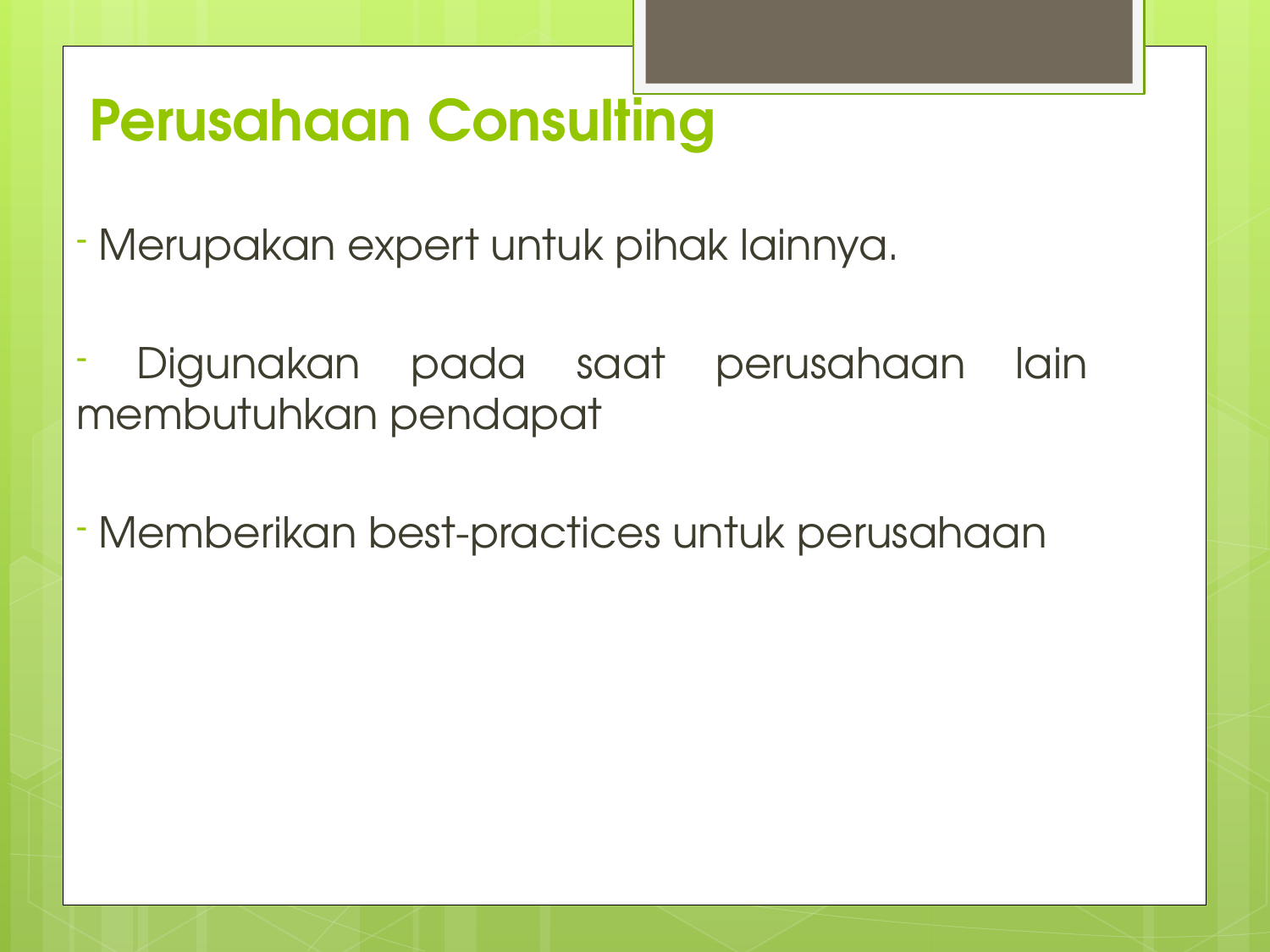

# Perusahaan Consulting
 Merupakan expert untuk pihak lainnya.

 Digunakan pada saat perusahaan lain membutuhkan pendapat

 Memberikan best-practices untuk perusahaan